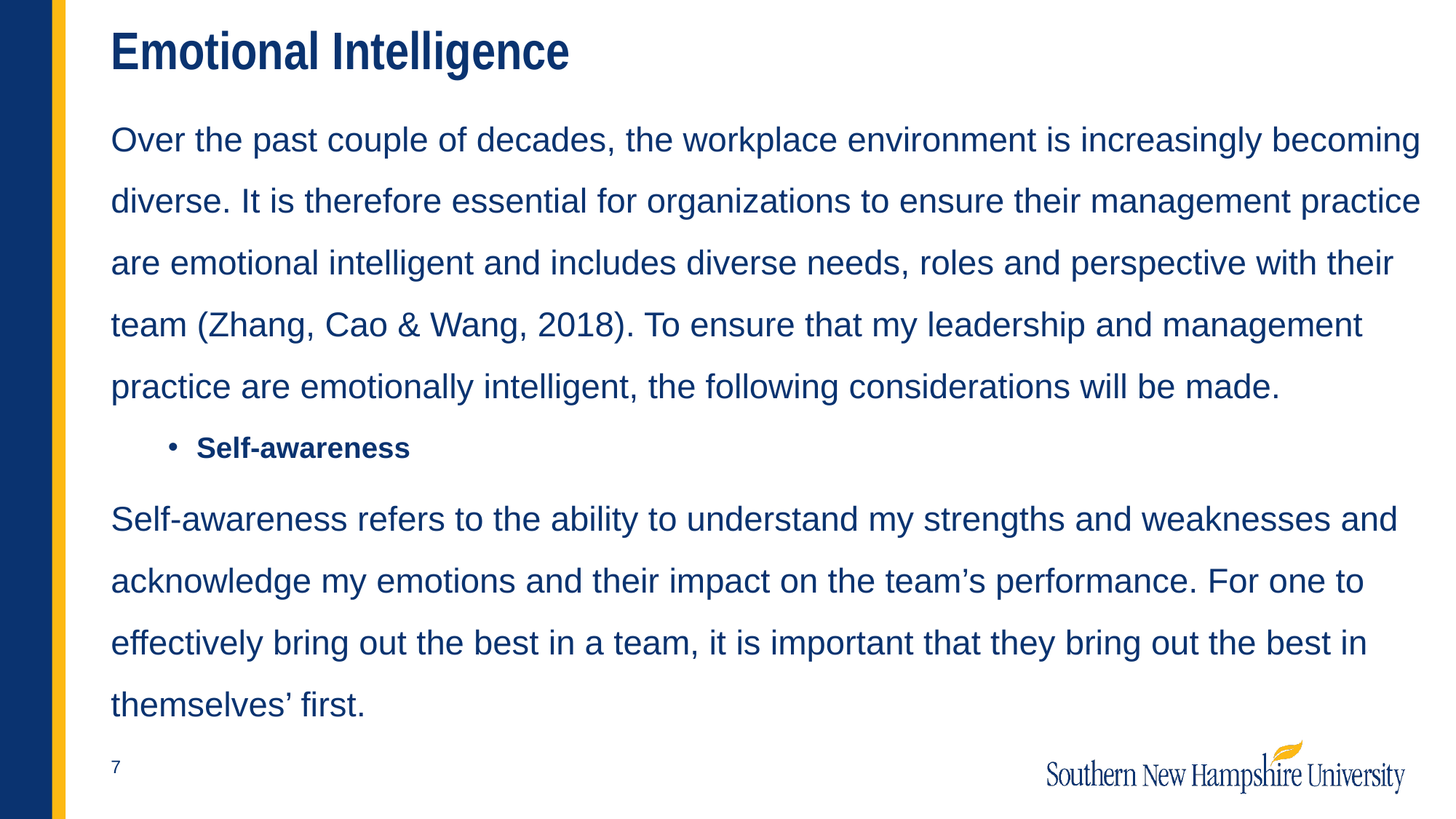

# Emotional Intelligence
Over the past couple of decades, the workplace environment is increasingly becoming diverse. It is therefore essential for organizations to ensure their management practice are emotional intelligent and includes diverse needs, roles and perspective with their team (Zhang, Cao & Wang, 2018). To ensure that my leadership and management practice are emotionally intelligent, the following considerations will be made.
Self-awareness
Self-awareness refers to the ability to understand my strengths and weaknesses and acknowledge my emotions and their impact on the team’s performance. For one to effectively bring out the best in a team, it is important that they bring out the best in themselves’ first.
7